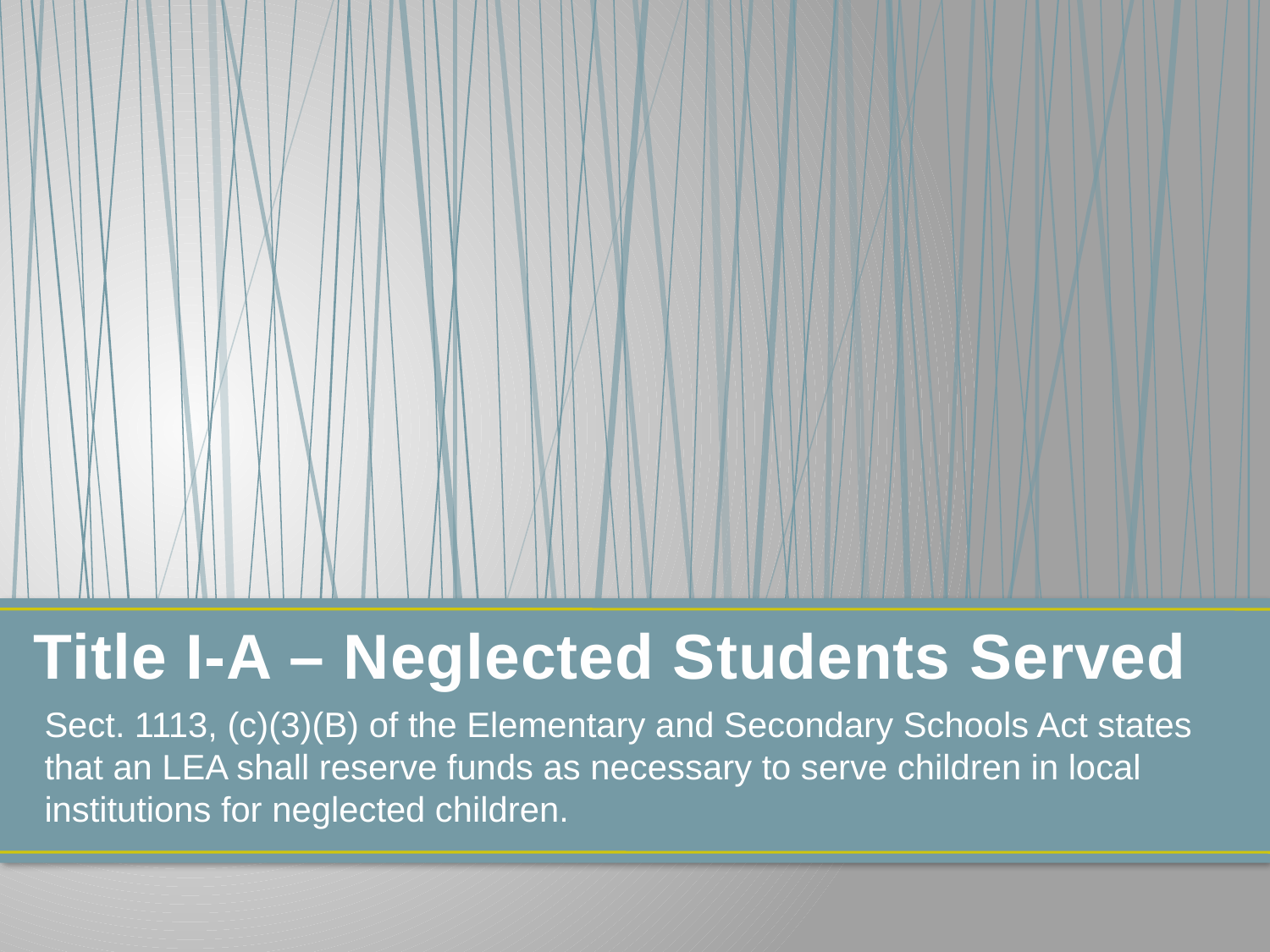

# Title I-A – Neglected Students Served
Sect. 1113, (c)(3)(B) of the Elementary and Secondary Schools Act states that an LEA shall reserve funds as necessary to serve children in local institutions for neglected children.